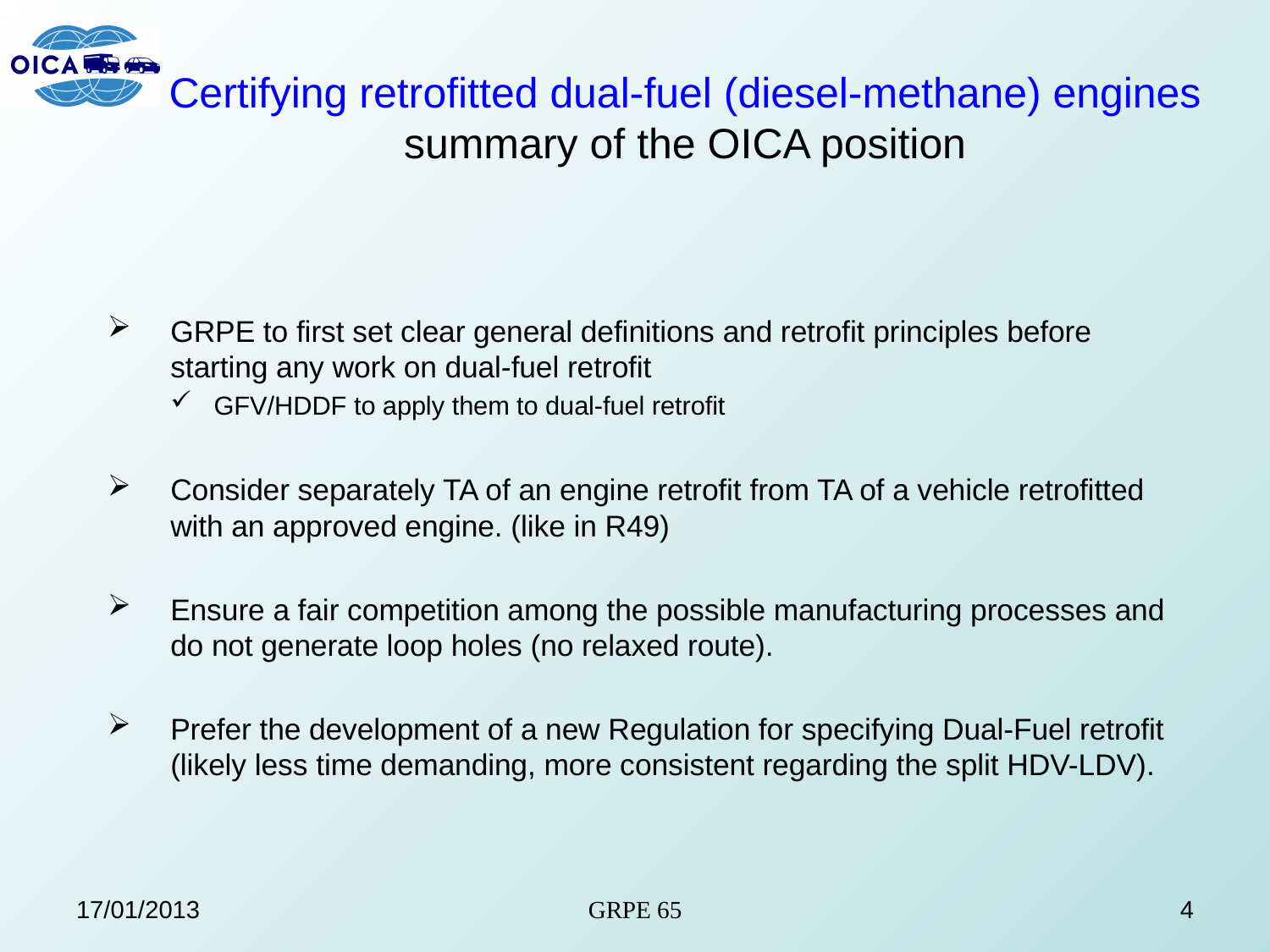

# Certifying retrofitted dual-fuel (diesel-methane) engines summary of the OICA position
GRPE to first set clear general definitions and retrofit principles before starting any work on dual-fuel retrofit
GFV/HDDF to apply them to dual-fuel retrofit

Consider separately TA of an engine retrofit from TA of a vehicle retrofitted with an approved engine. (like in R49)

Ensure a fair competition among the possible manufacturing processes and do not generate loop holes (no relaxed route).

Prefer the development of a new Regulation for specifying Dual-Fuel retrofit (likely less time demanding, more consistent regarding the split HDV-LDV).
17/01/2013
GRPE 65
4